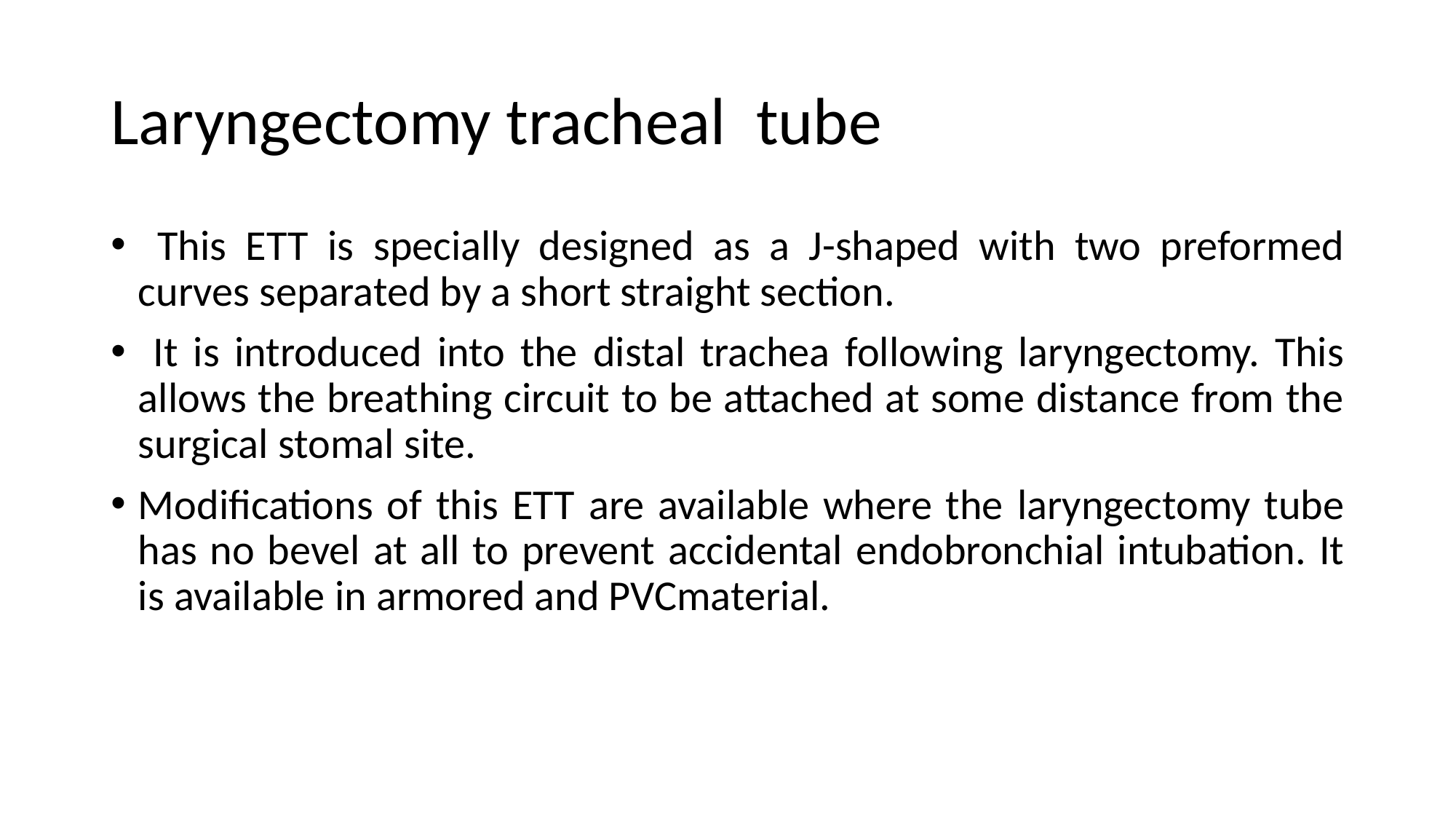

# Laryngectomy tracheal  tube
 This ETT is specially designed as a J-shaped with two preformed curves separated by a short straight section.
 It is introduced into the distal trachea following laryngectomy. This allows the breathing circuit to be attached at some distance from the surgical stomal site.
Modifications of this ETT are available where the laryngectomy tube has no bevel at all to prevent accidental endobronchial intubation. It is available in armored and PVCmaterial.